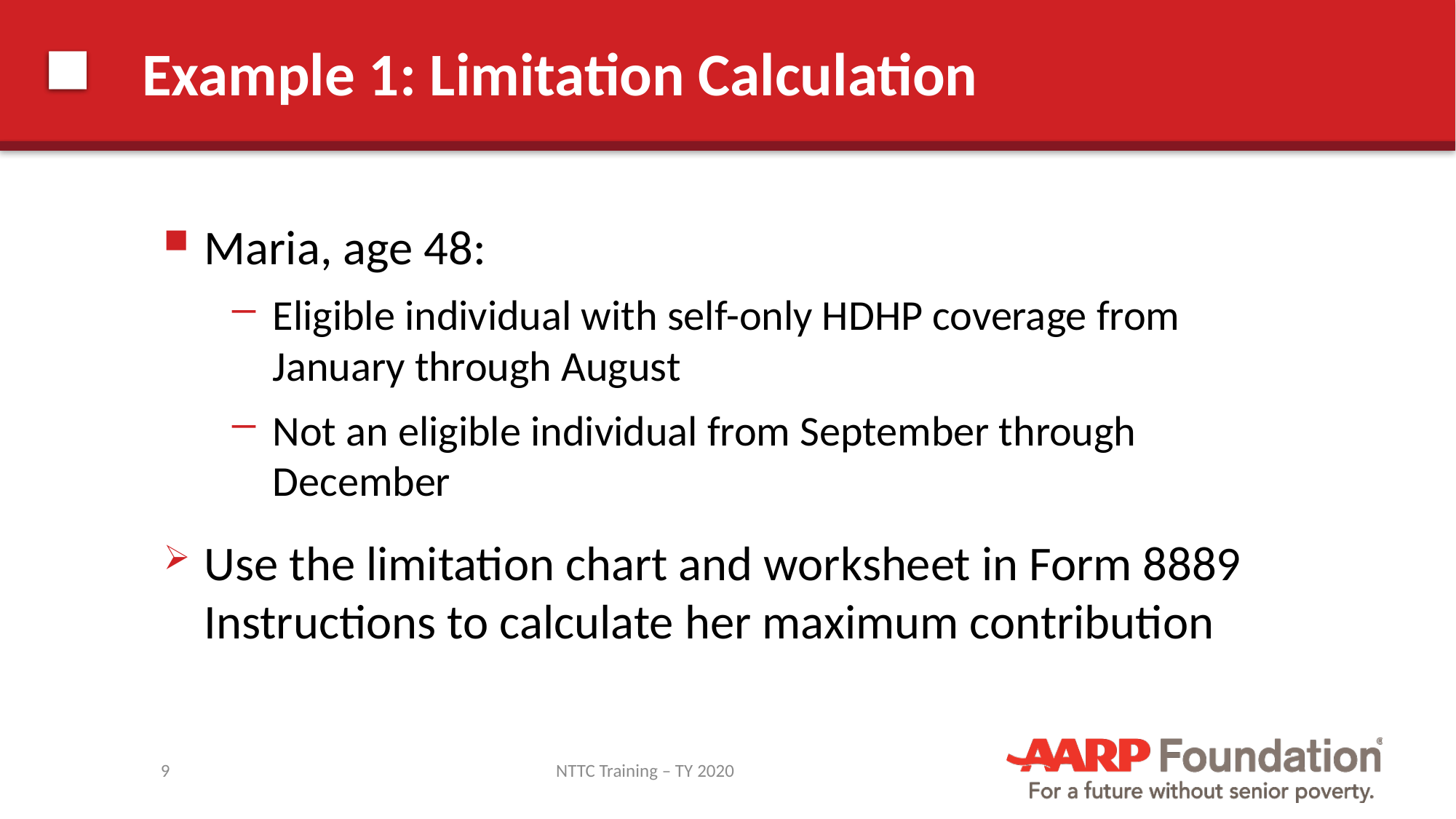

# Example 1: Limitation Calculation
Maria, age 48:
Eligible individual with self-only HDHP coverage from January through August
Not an eligible individual from September through December
Use the limitation chart and worksheet in Form 8889 Instructions to calculate her maximum contribution
9
NTTC Training – TY 2020